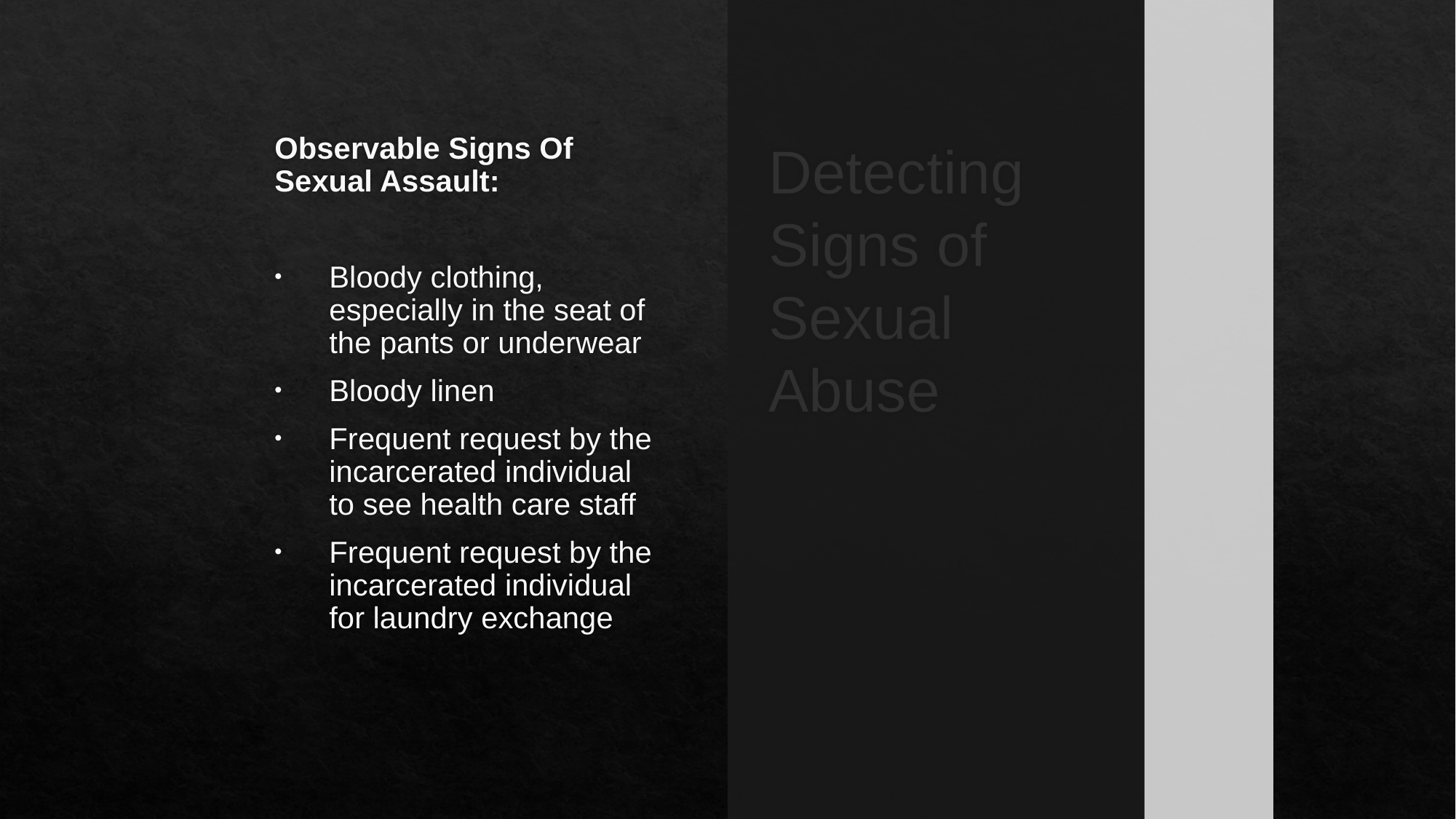

Observable Signs Of Sexual Assault:

Bloody clothing, especially in the seat of the pants or underwear
Bloody linen
Frequent request by the incarcerated individual to see health care staff
Frequent request by the incarcerated individual for laundry exchange
# Detecting Signs of Sexual Abuse